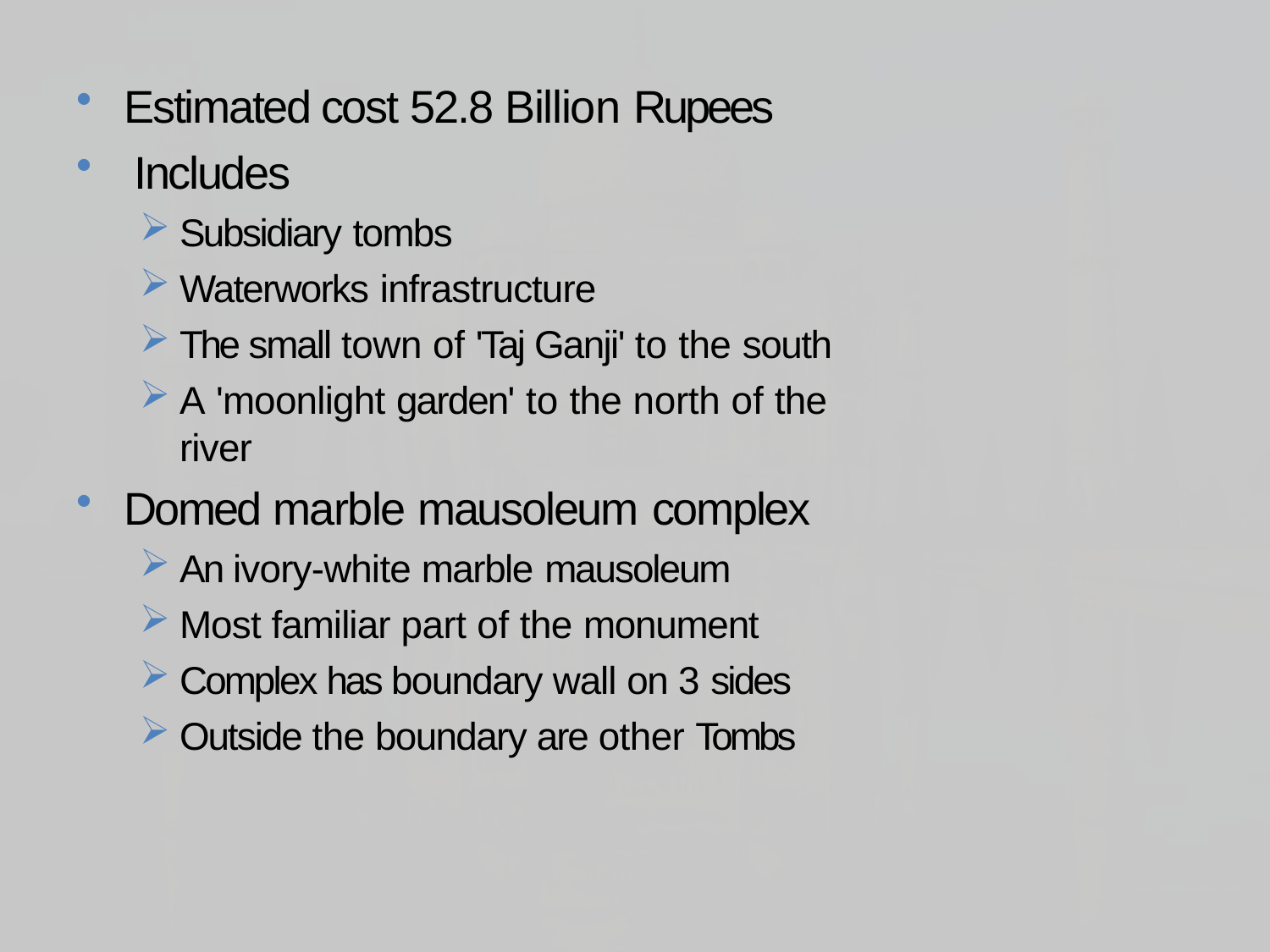

Estimated cost 52.8 Billion Rupees
Includes
Subsidiary tombs
Waterworks infrastructure
The small town of 'Taj Ganji' to the south
A 'moonlight garden' to the north of the river
Domed marble mausoleum complex
An ivory-white marble mausoleum
Most familiar part of the monument
Complex has boundary wall on 3 sides
Outside the boundary are other Tombs